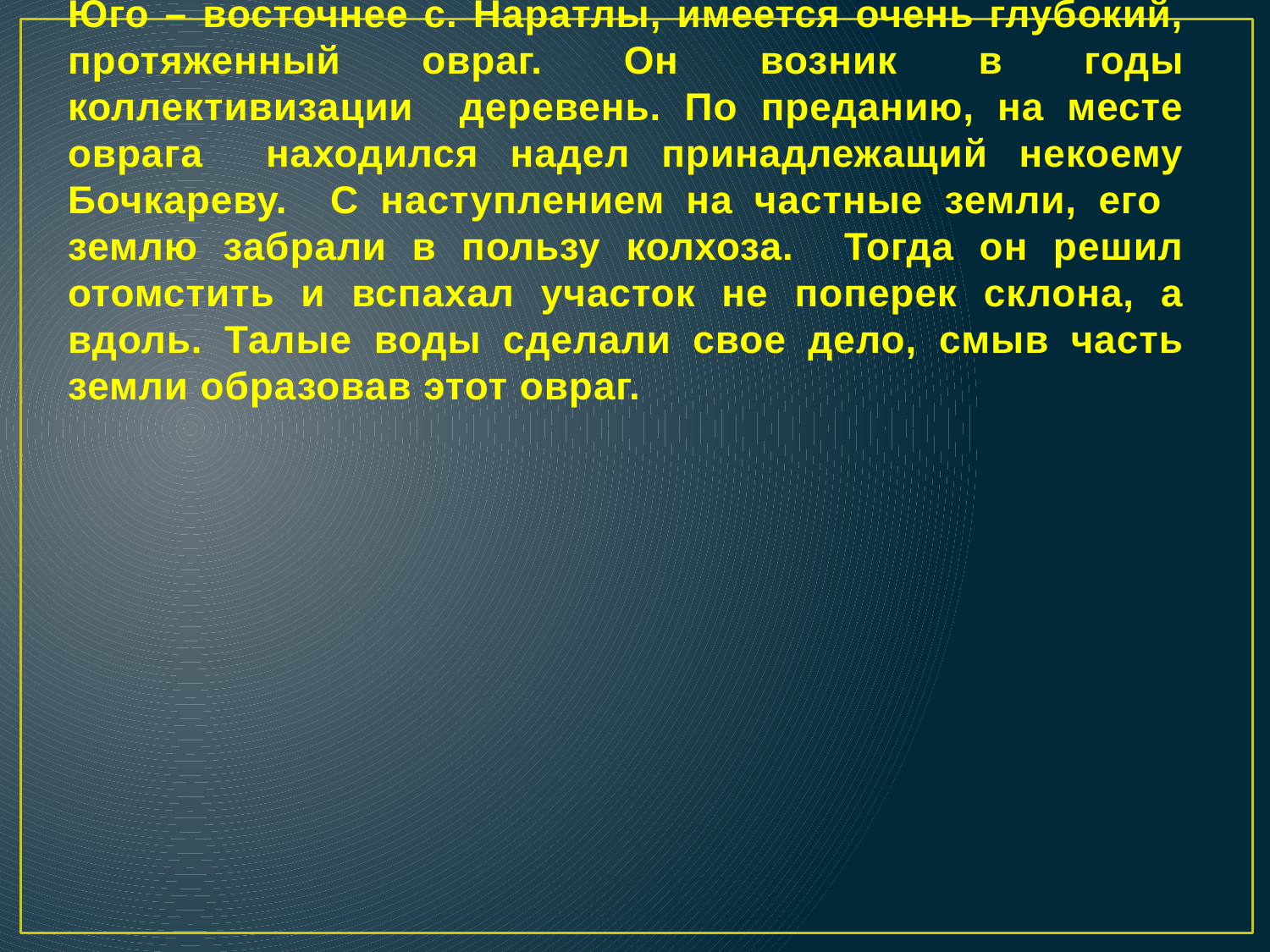

# Юго – восточнее с. Наратлы, имеется очень глубокий, протяженный овраг. Он возник в годы коллективизации  деревень. По преданию, на месте оврага  находился надел принадлежащий некоему Бочкареву.  С наступлением на частные земли, его  землю забрали в пользу колхоза.  Тогда он решил отомстить и вспахал участок не поперек склона, а вдоль. Талые воды сделали свое дело, смыв часть земли образовав этот овраг.